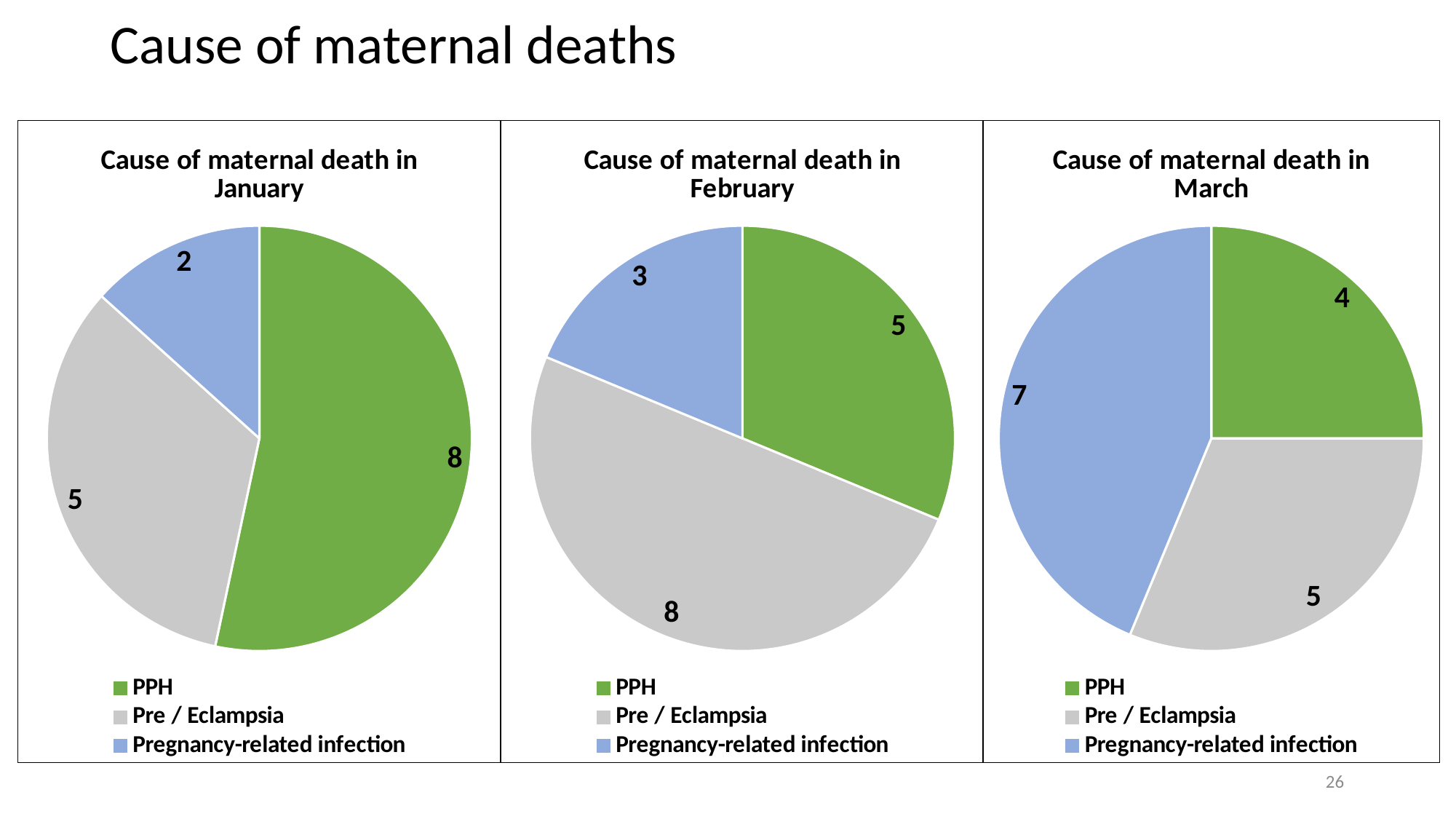

# Cause of maternal deaths

### Chart: Cause of maternal death in January

| Category | Sales |
|---|---|
| PPH | 8.0 |
| Pre / Eclampsia | 5.0 |
| Pregnancy-related infection | 2.0 |

### Chart: Cause of maternal death in February

| Category | Column1 |
|---|---|
| PPH | 5.0 |
| Pre / Eclampsia | 8.0 |
| Pregnancy-related infection | 3.0 |

### Chart: Cause of maternal death in March

| Category | Column1 |
|---|---|
| PPH | 4.0 |
| Pre / Eclampsia | 5.0 |
| Pregnancy-related infection | 7.0 |
26